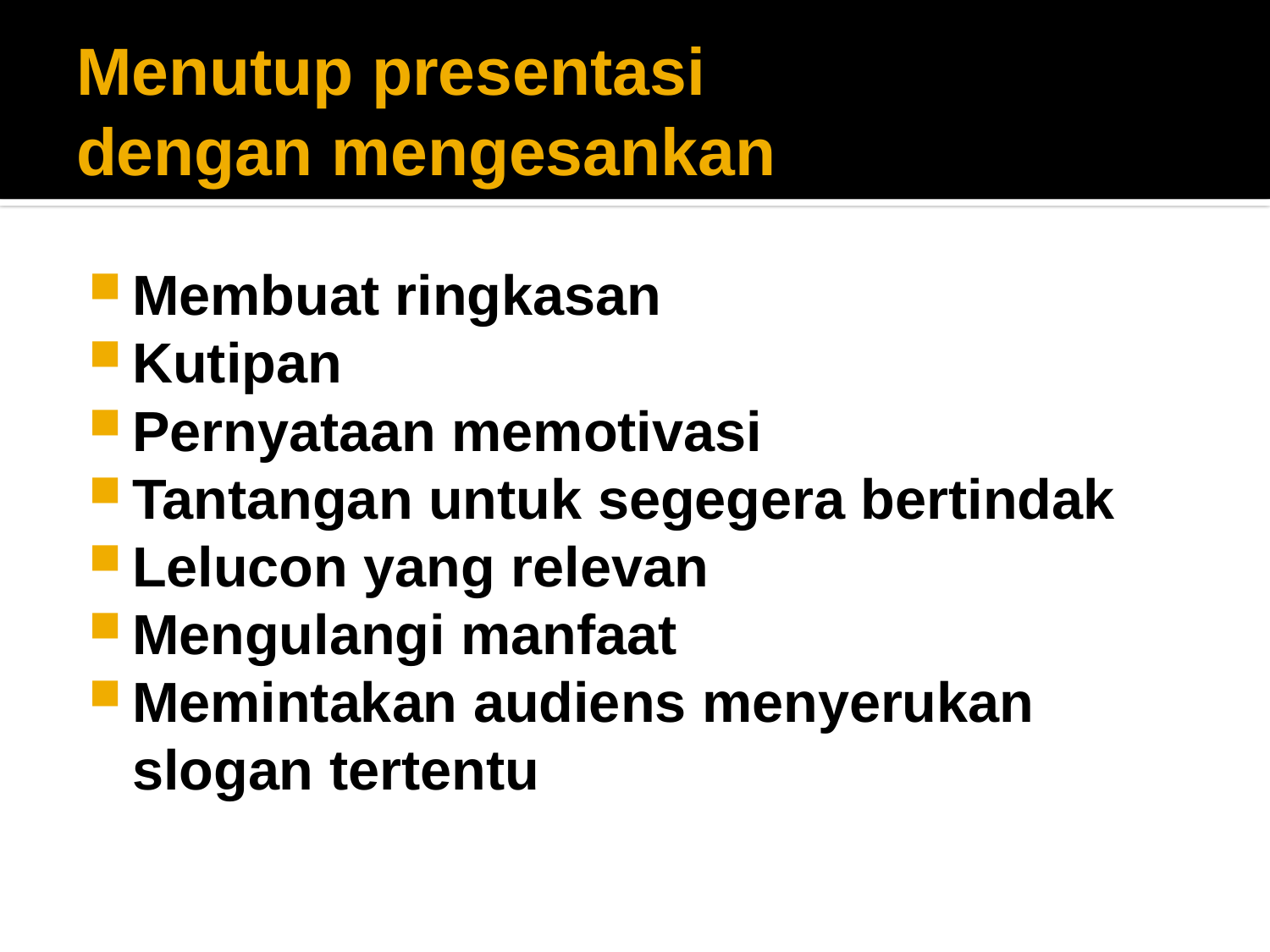

# Menutup presentasi dengan mengesankan
Membuat ringkasan
Kutipan
Pernyataan memotivasi
Tantangan untuk segegera bertindak
Lelucon yang relevan
Mengulangi manfaat
Memintakan audiens menyerukan slogan tertentu